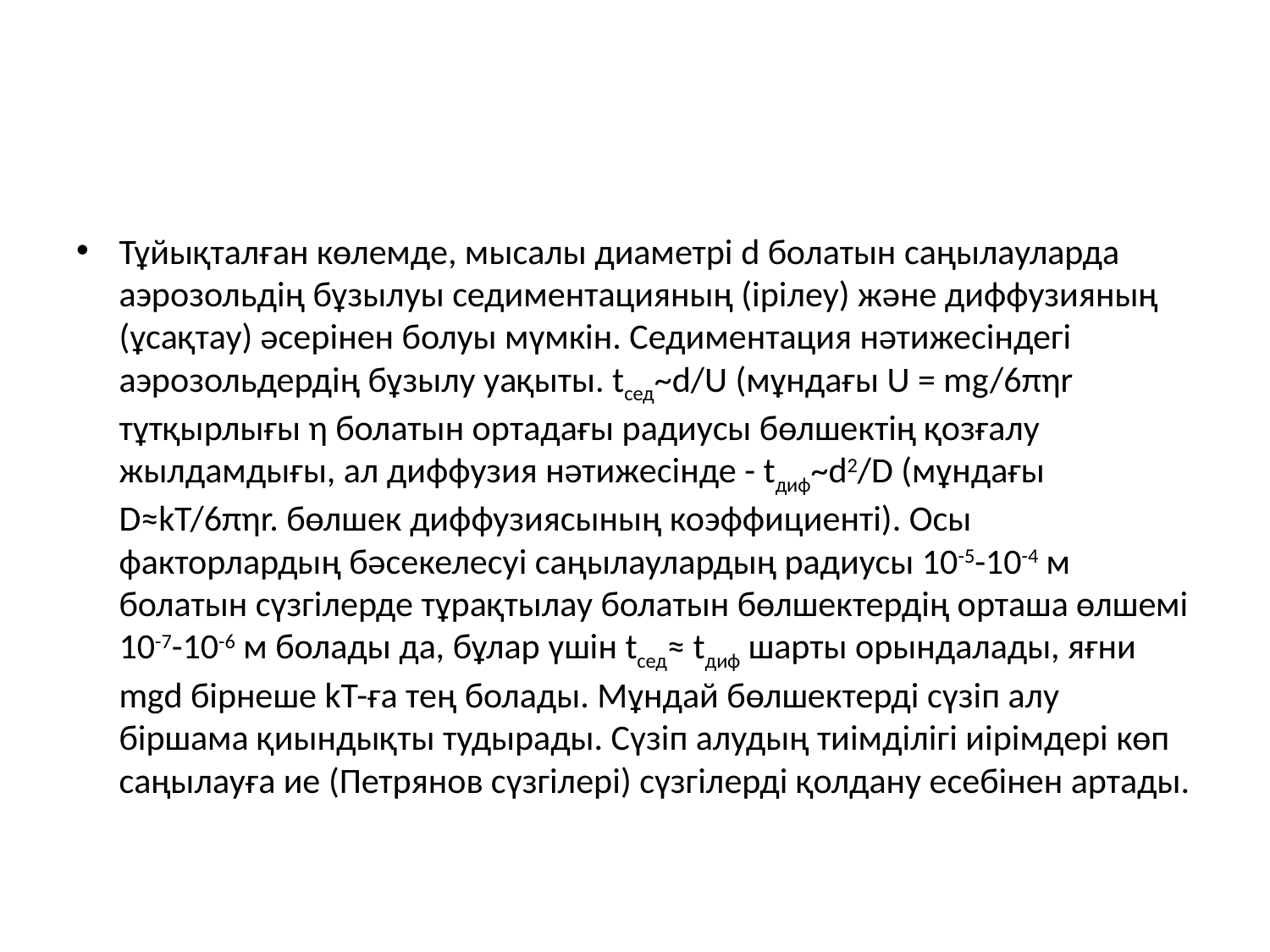

#
Тұйықталған көлемде, мысалы диаметрі d болатын саңылауларда аэрозольдің бұзылуы седиментацияның (ірілеу) және диффузияның (ұсақтау) әсерінен болуы мүмкін. Седиментация нәтижесіндегі аэрозольдердің бұзылу уақыты. tсед~d/U (мұндағы U = mg/6πηr тұтқырлығы η болатын ортадағы радиусы бөлшектің қозғалу жылдамдығы, ал диффузия нәтижесінде - tдиф~d2/D (мұндағы D≈kT/6πηr. бөлшек диффузиясының коэффициенті). Осы факторлардың бәсекелесуі саңылаулардың радиусы 10-5-10-4 м болатын сүзгілерде тұрақтылау болатын бөлшектердің орташа өлшемі 10-7-10-6 м болады да, бұлар үшін tсед≈ tдиф шарты орындалады, яғни mgd бірнеше kТ-ға тең болады. Мұндай бөлшектерді сүзіп алу біршама қиындықты тудырады. Сүзіп алудың тиімділігі иірімдері көп саңылауға ие (Петрянов сүзгілері) сүзгілерді қолдану есебінен артады.